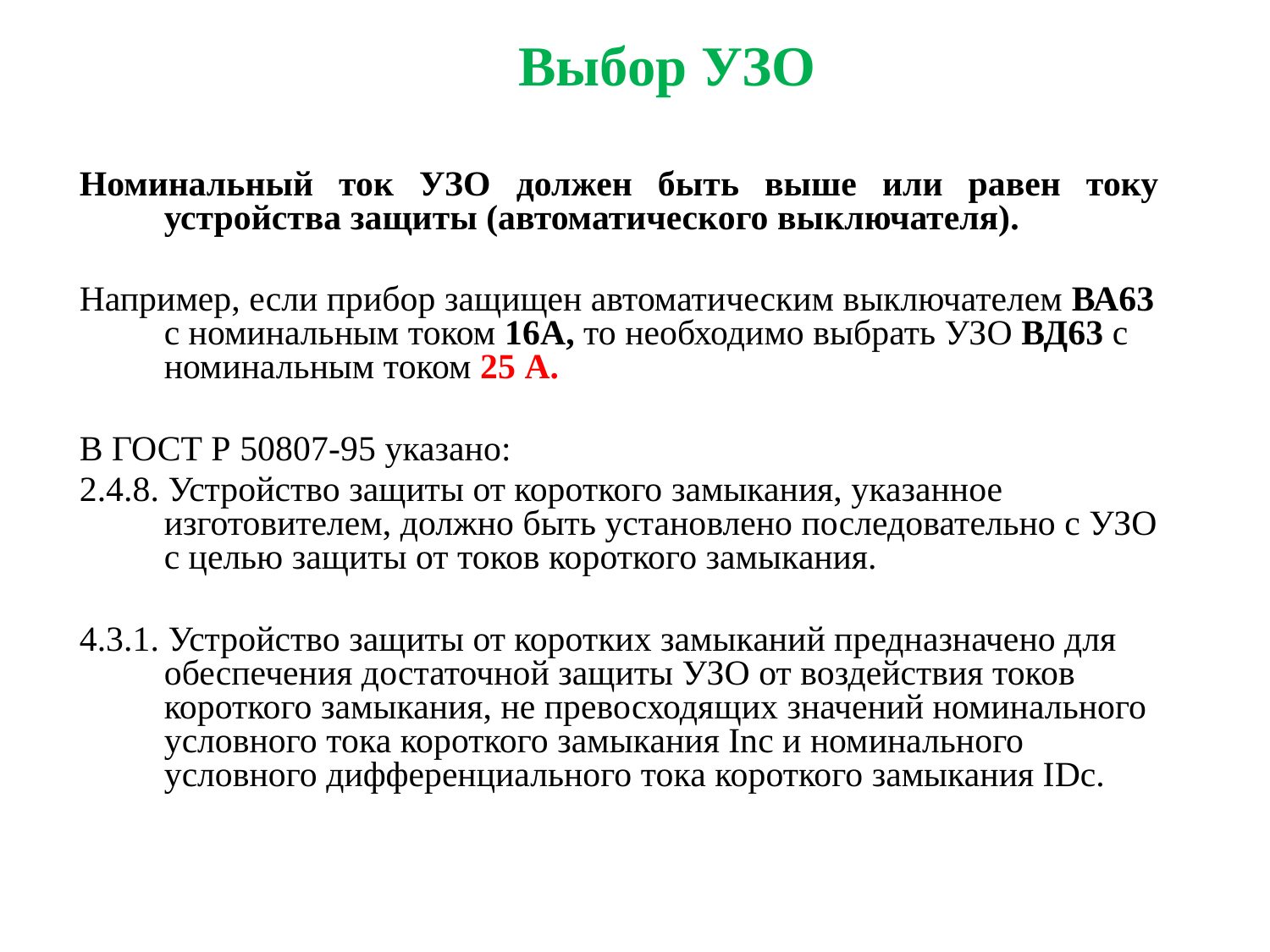

Выбор УЗО
Номинальный ток УЗО должен быть выше или равен току устройства защиты (автоматического выключателя).

Например, если прибор защищен автоматическим выключателем ВА63 с номинальным током 16А, то необходимо выбрать УЗО ВД63 с номинальным током 25 А.

В ГОСТ Р 50807-95 указано:
2.4.8. Устройство защиты от короткого замыкания, указанное изготовителем, должно быть установлено последовательно с УЗО с целью защиты от токов короткого замыкания.

4.3.1. Устройство защиты от коротких замыканий предназначено для обеспечения достаточной защиты УЗО от воздействия токов короткого замыкания, не превосходящих значений номинального условного тока короткого замыкания Inc и номинального условного дифференциального тока короткого замыкания IDc.